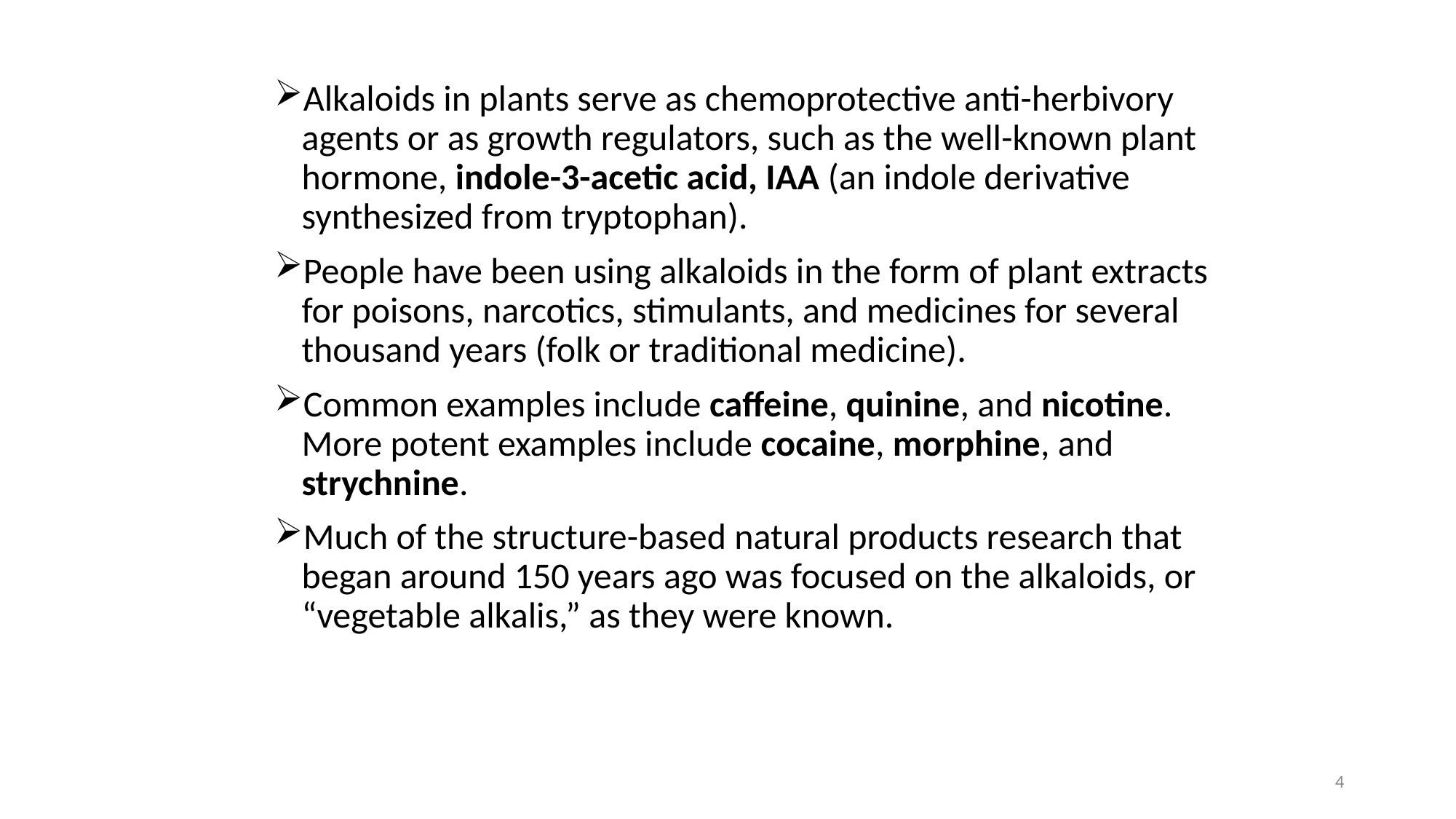

Alkaloids in plants serve as chemoprotective anti-herbivory agents or as growth regulators, such as the well-known plant hormone, indole-3-acetic acid, IAA (an indole derivative synthesized from tryptophan).
People have been using alkaloids in the form of plant extracts for poisons, narcotics, stimulants, and medicines for several thousand years (folk or traditional medicine).
Common examples include caffeine, quinine, and nicotine. More potent examples include cocaine, morphine, and strychnine.
Much of the structure-based natural products research that began around 150 years ago was focused on the alkaloids, or “vegetable alkalis,” as they were known.
4